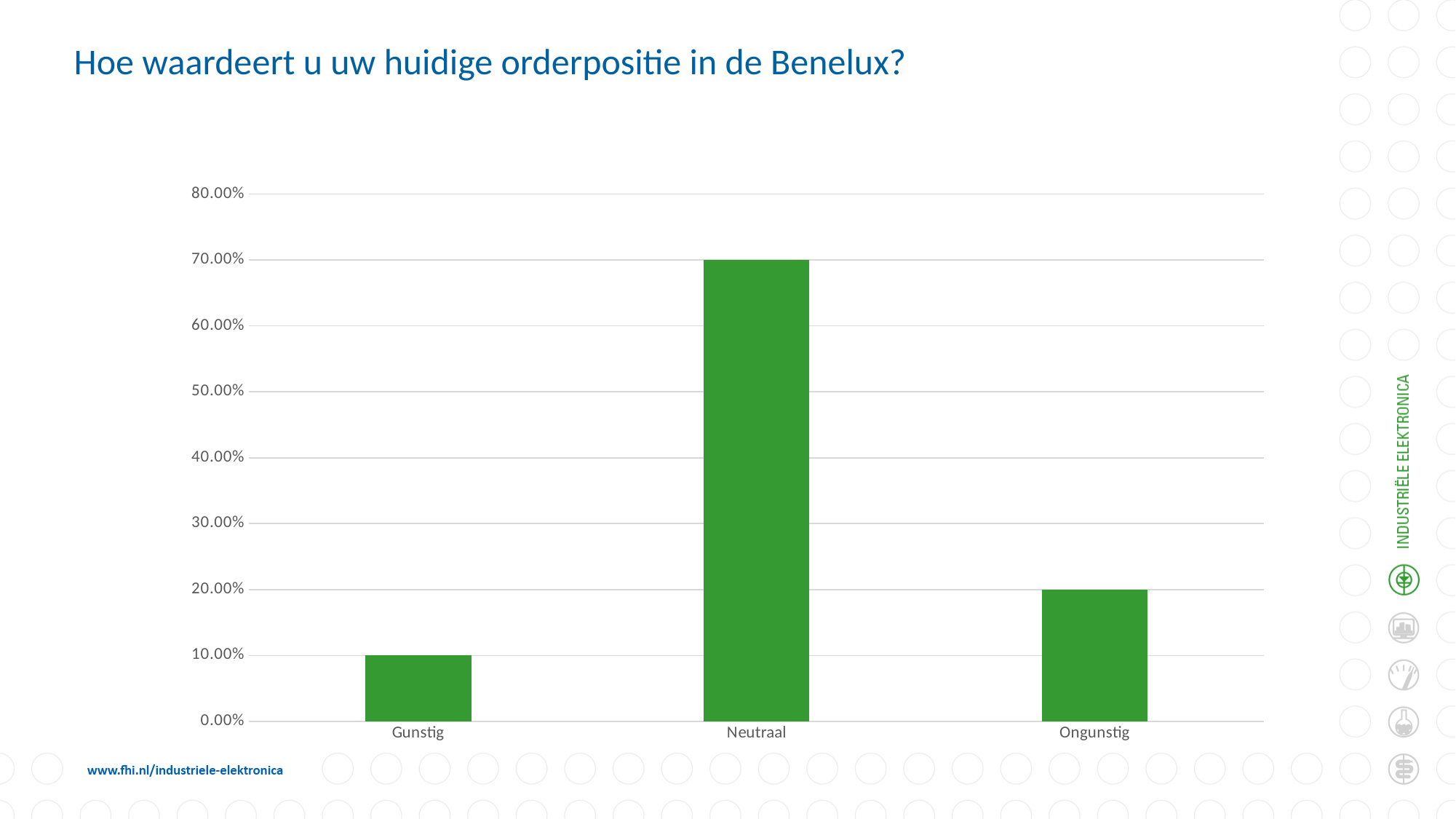

# Hoe waardeert u uw huidige orderpositie in de Benelux?

### Chart

| Category | Responses |
|---|---|
| Gunstig | 0.1 |
| Neutraal | 0.7000000000000001 |
| Ongunstig | 0.2 |